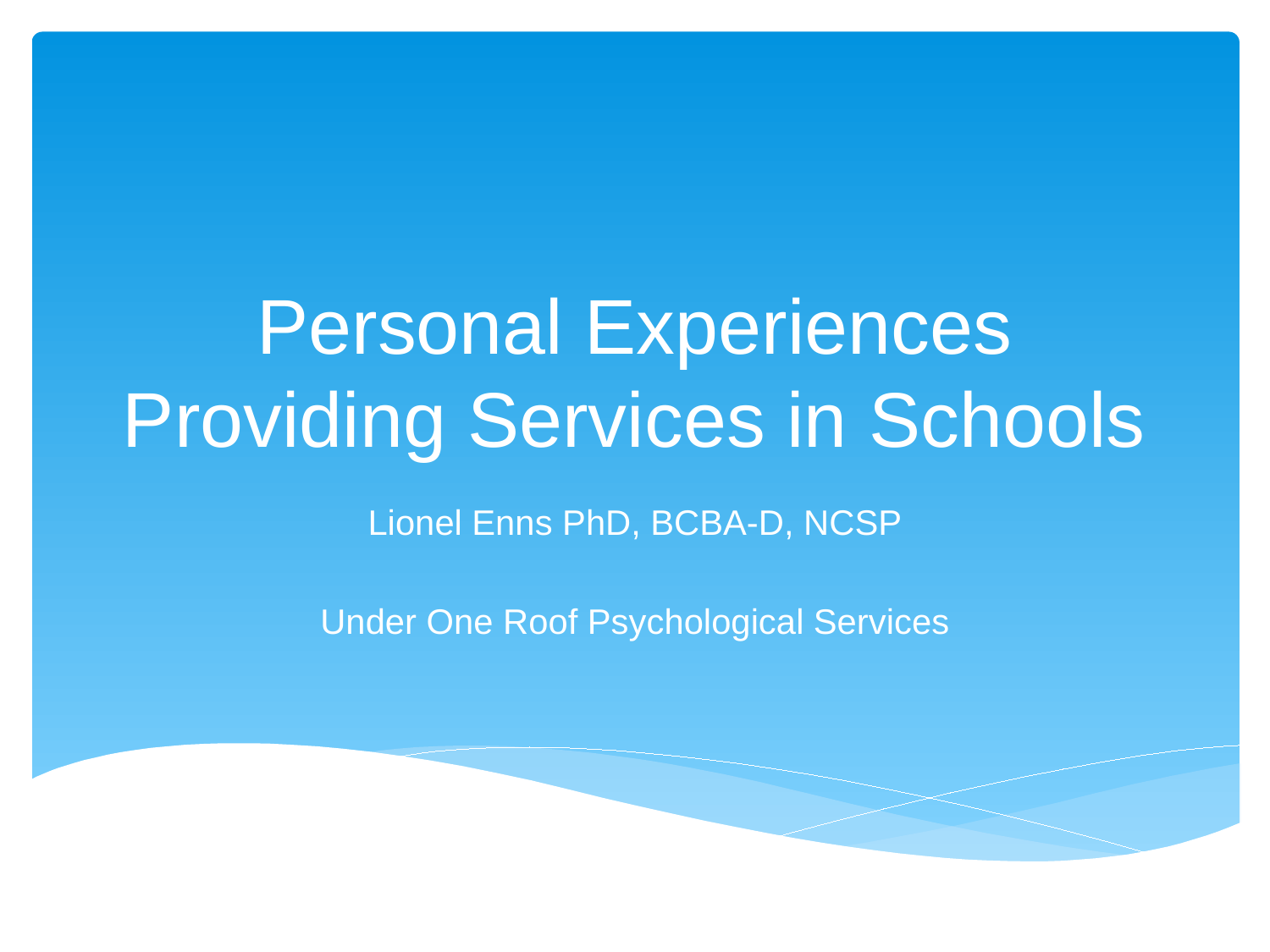

# Personal Experiences Providing Services in Schools
Lionel Enns PhD, BCBA-D, NCSP

Under One Roof Psychological Services